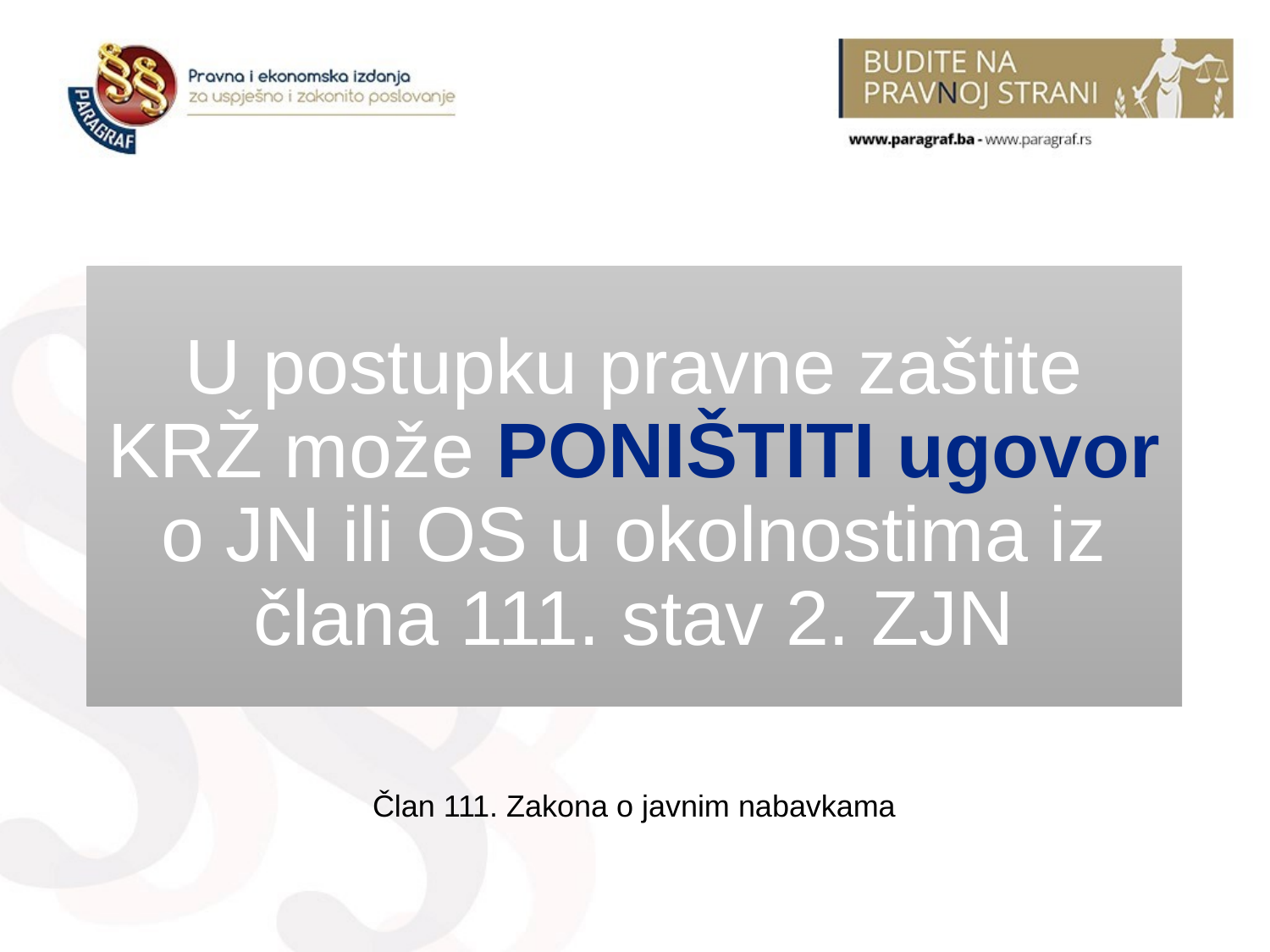

U postupku pravne zaštite KRŽ može PONIŠTITI ugovor о JN ili OS u okolnostima iz člana 111. stav 2. ZJN

Član 111. Zakona o javnim nabavkama